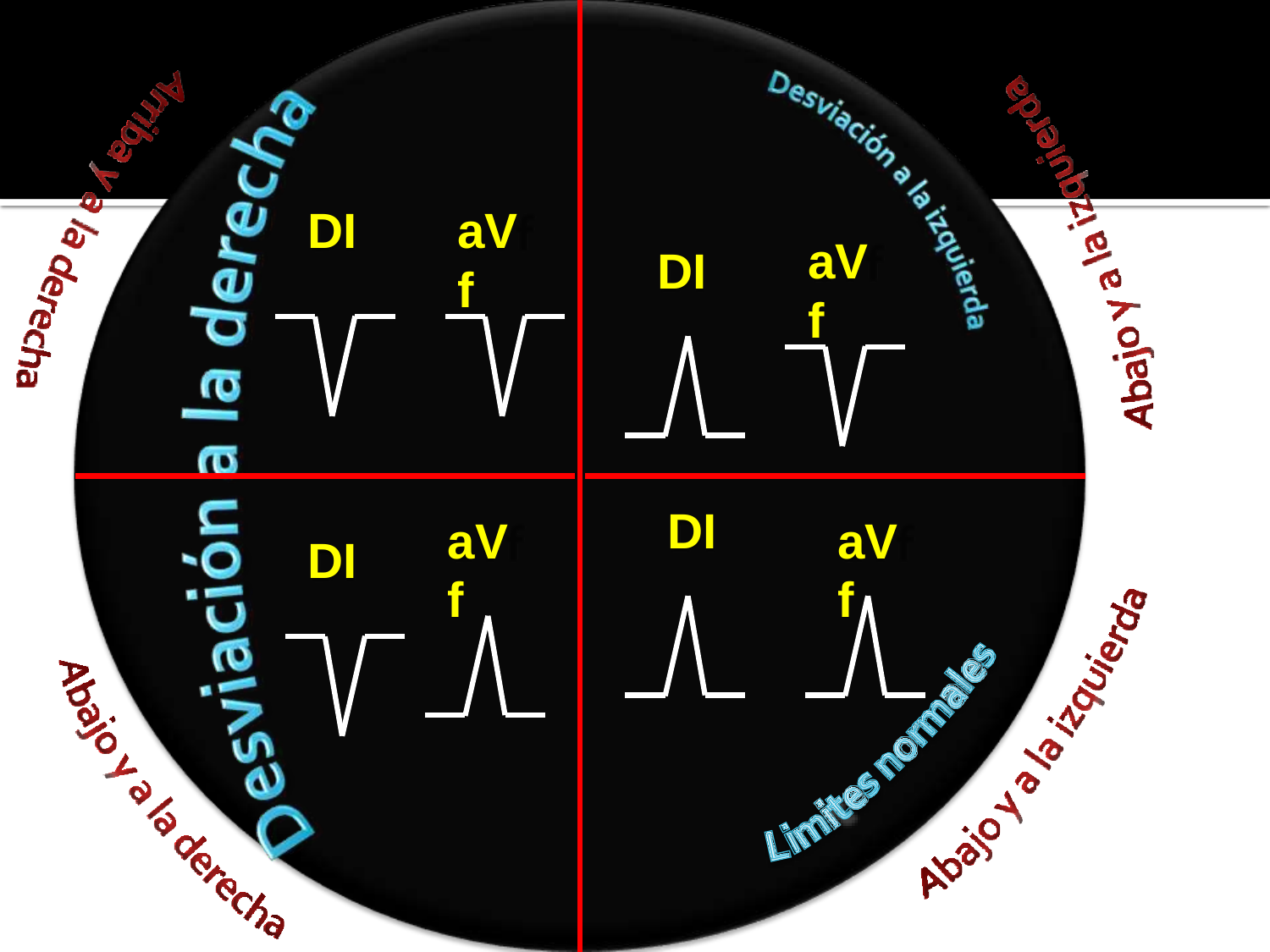

DI
aVf

aVf

DI

DI
aVf
aVf

DI